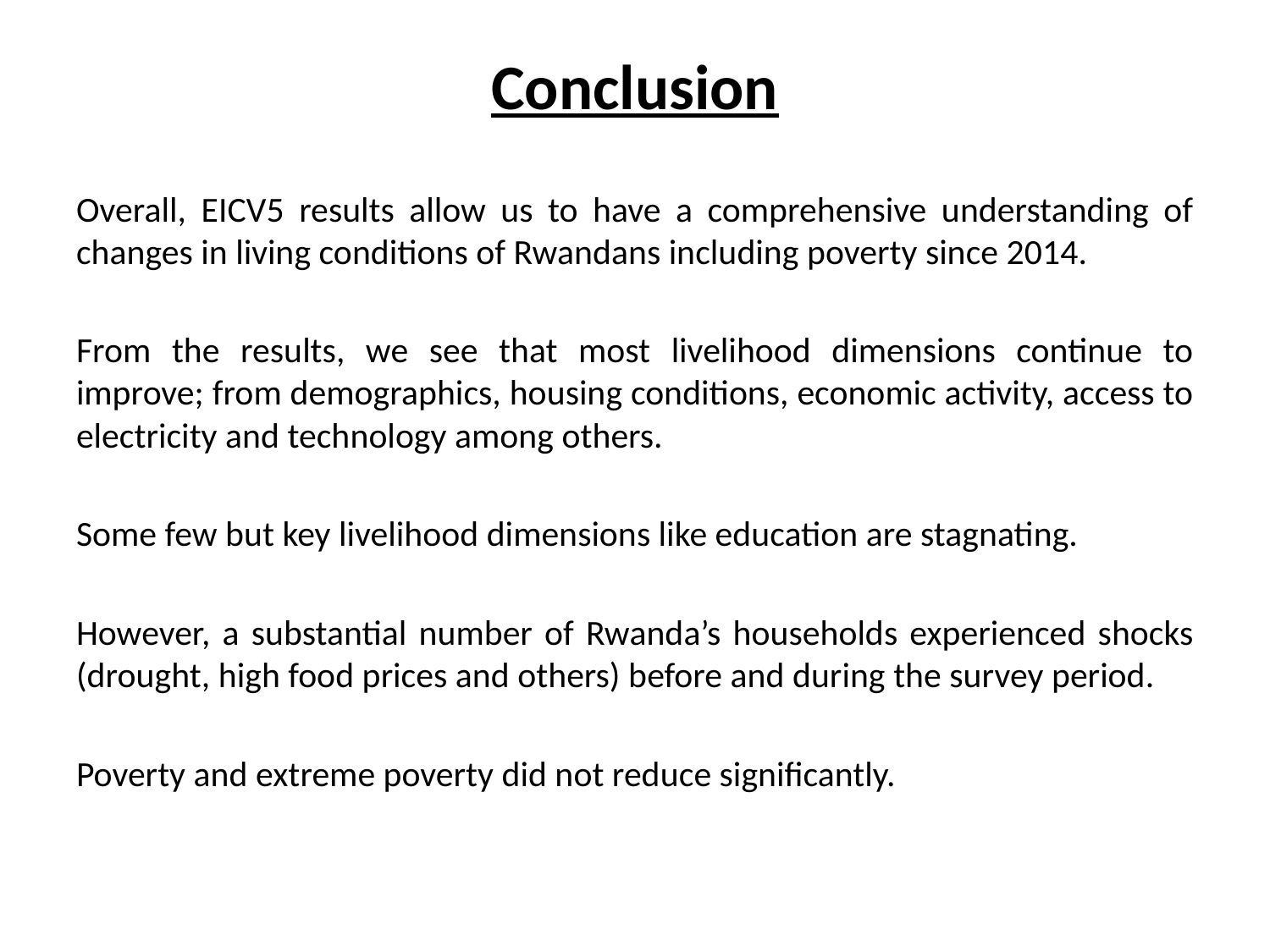

# Conclusion
Overall, EICV5 results allow us to have a comprehensive understanding of changes in living conditions of Rwandans including poverty since 2014.

From the results, we see that most livelihood dimensions continue to improve; from demographics, housing conditions, economic activity, access to electricity and technology among others.

Some few but key livelihood dimensions like education are stagnating.

However, a substantial number of Rwanda’s households experienced shocks (drought, high food prices and others) before and during the survey period.

Poverty and extreme poverty did not reduce significantly.